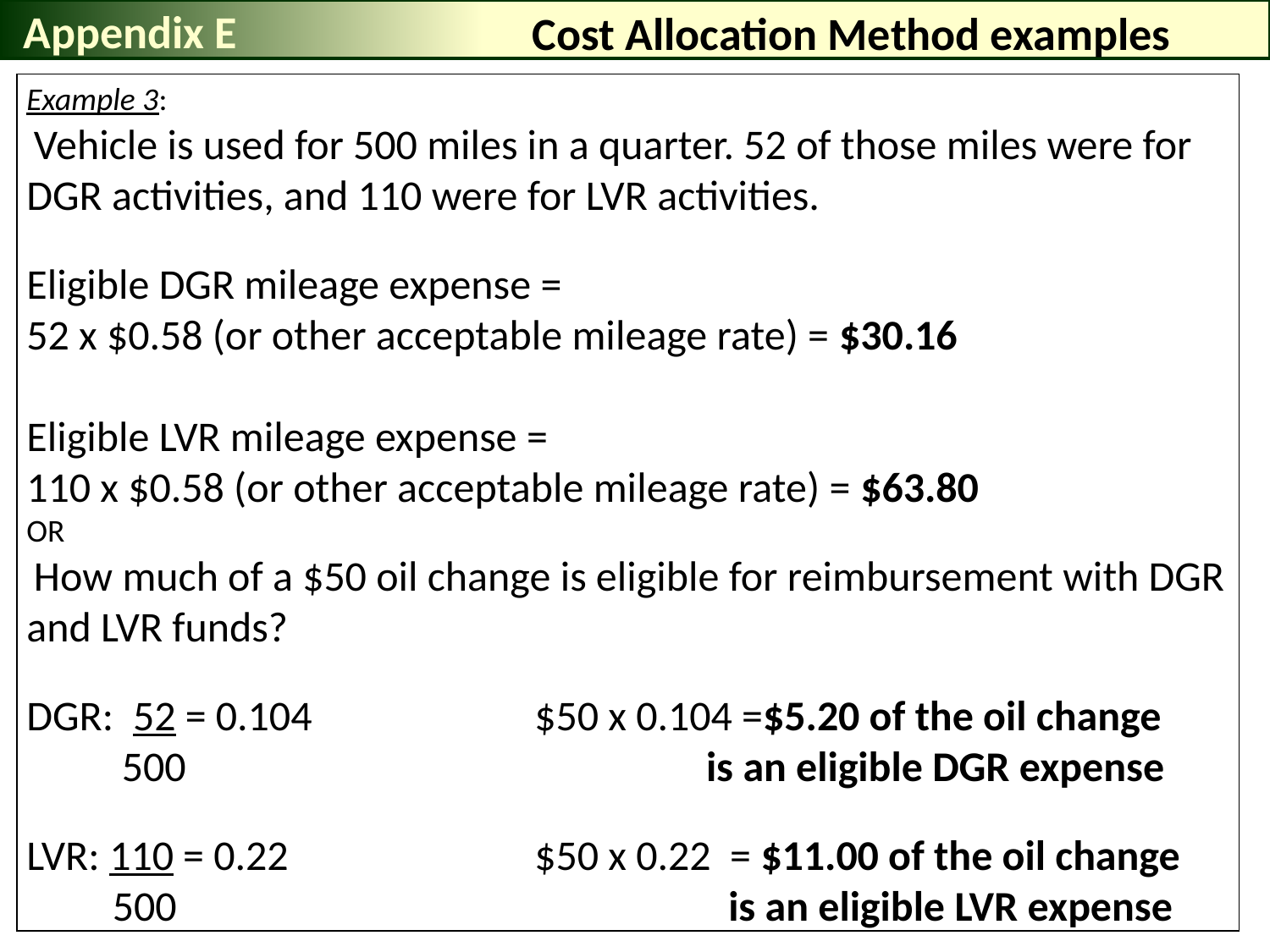

Appendix E
Cost Allocation Method examples
Example 3:
 Vehicle is used for 500 miles in a quarter. 52 of those miles were for DGR activities, and 110 were for LVR activities.

Eligible DGR mileage expense =
52 x $0.58 (or other acceptable mileage rate) = $30.16

Eligible LVR mileage expense =
110 x $0.58 (or other acceptable mileage rate) = $63.80
OR
 How much of a $50 oil change is eligible for reimbursement with DGR and LVR funds?

DGR:  52 = 0.104		$50 x 0.104 =$5.20 of the oil change
          500 			                  is an eligible DGR expense

LVR: 110 = 0.22		$50 x 0.22  = $11.00 of the oil change
         500 				       is an eligible LVR expense